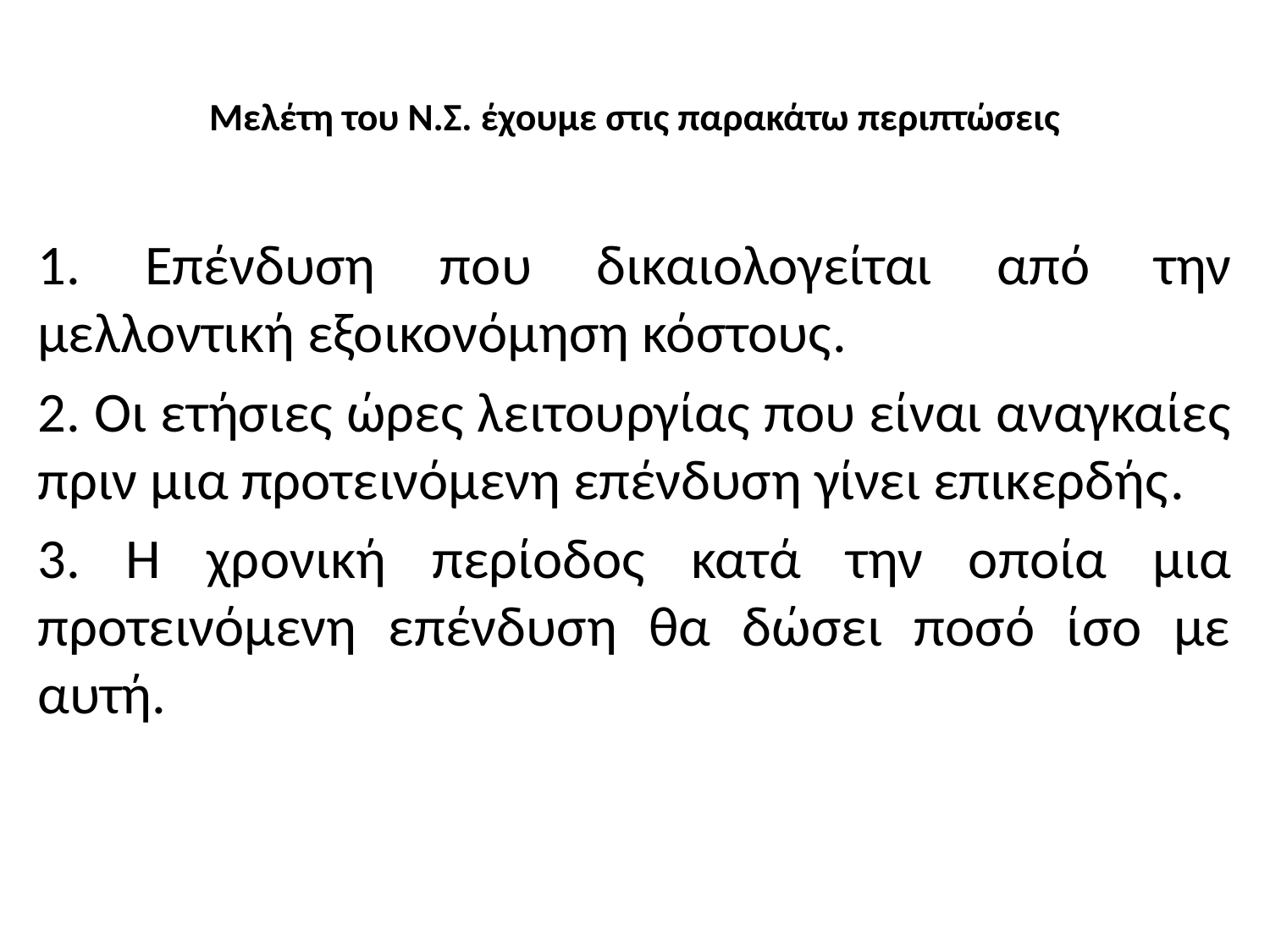

# Μελέτη του Ν.Σ. έχουμε στις παρακάτω περιπτώσεις
1. Επένδυση που δικαιολογείται από την μελλοντική εξοικονόμηση κόστους.
2. Οι ετήσιες ώρες λειτουργίας που είναι αναγκαίες πριν μια προτεινόμενη επένδυση γίνει επικερδής.
3. Η χρονική περίοδος κατά την οποία μια προτεινόμενη επένδυση θα δώσει ποσό ίσο με αυτή.